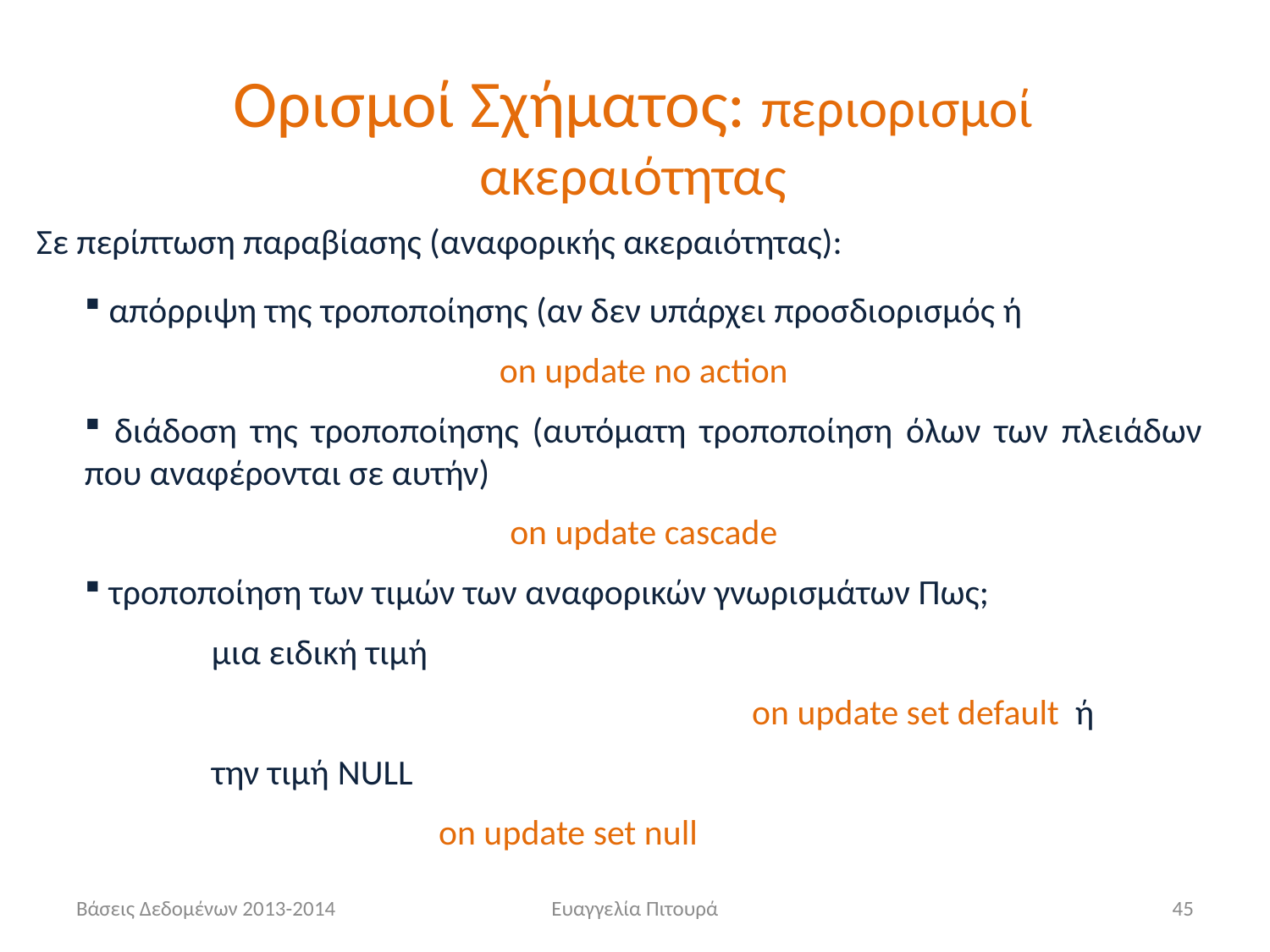

# Ορισμοί Σχήματος: περιορισμοί ακεραιότητας
Σε περίπτωση παραβίασης (αναφορικής ακεραιότητας):
 απόρριψη της τροποποίησης (αν δεν υπάρχει προσδιορισμός ή
on update no action
 διάδοση της τροποποίησης (αυτόματη τροποποίηση όλων των πλειάδων που αναφέρονται σε αυτήν)
on update cascade
 τροποποίηση των τιμών των αναφορικών γνωρισμάτων Πως;
	μια ειδική τιμή
					    on update set default  ή
	την τιμή NULL
                                            on update set null
Βάσεις Δεδομένων 2013-2014
Ευαγγελία Πιτουρά
45